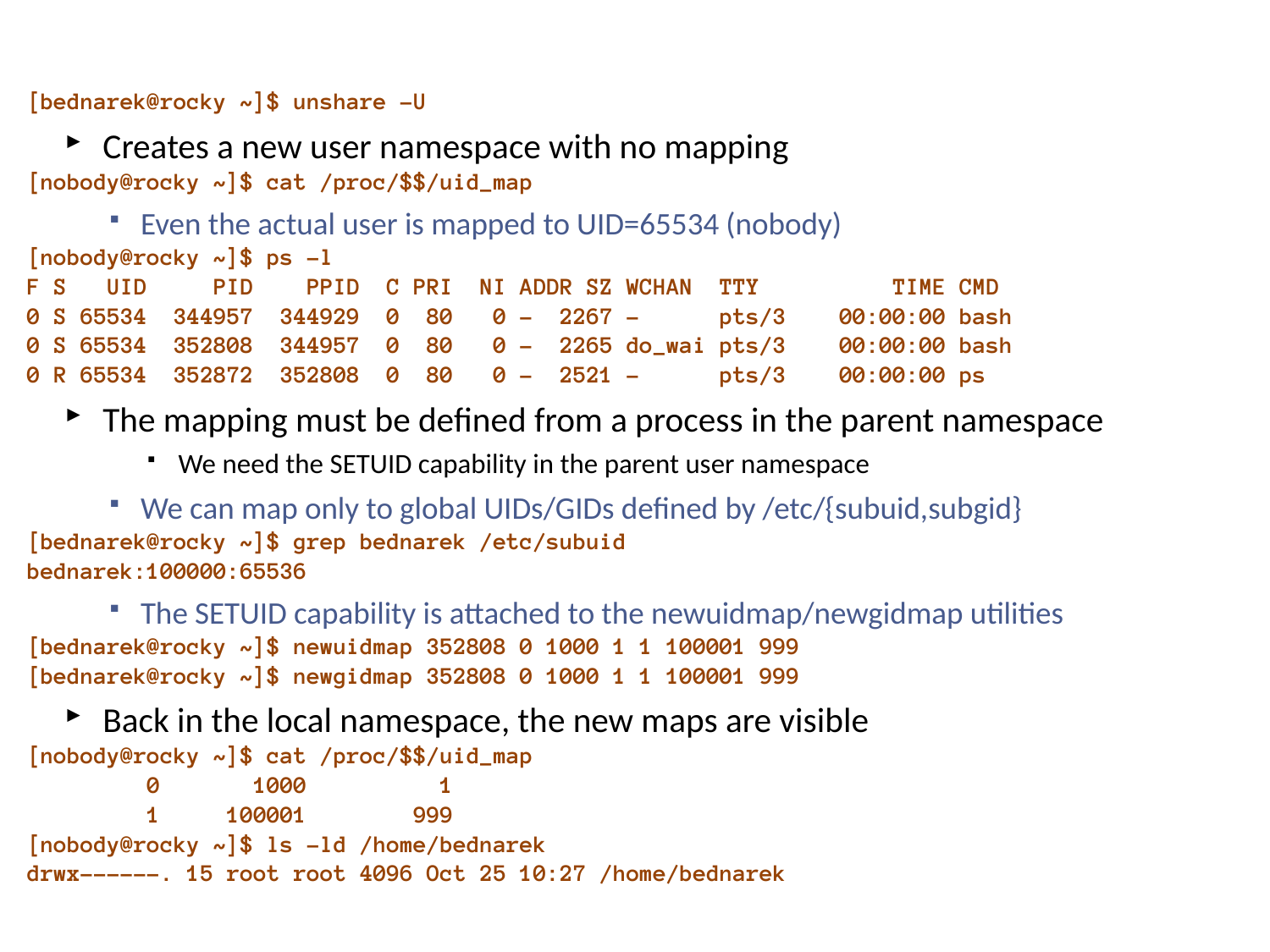

# Linux namespaces – unshare utility
[bednarek@rocky ~]$ unshare -U
Creates a new user namespace with no mapping
[nobody@rocky ~]$ cat /proc/$$/uid_map
Even the actual user is mapped to UID=65534 (nobody)
[nobody@rocky ~]$ ps -l
F S   UID     PID    PPID  C PRI  NI ADDR SZ WCHAN  TTY          TIME CMD
0 S 65534  344957  344929  0  80   0 -  2267 -      pts/3    00:00:00 bash
0 S 65534  352808  344957  0  80   0 -  2265 do_wai pts/3    00:00:00 bash
0 R 65534  352872  352808  0  80   0 -  2521 -      pts/3    00:00:00 ps
The mapping must be defined from a process in the parent namespace
We need the SETUID capability in the parent user namespace
We can map only to global UIDs/GIDs defined by /etc/{subuid,subgid}
[bednarek@rocky ~]$ grep bednarek /etc/subuid
bednarek:100000:65536
The SETUID capability is attached to the newuidmap/newgidmap utilities
[bednarek@rocky ~]$ newuidmap 352808 0 1000 1 1 100001 999
[bednarek@rocky ~]$ newgidmap 352808 0 1000 1 1 100001 999
Back in the local namespace, the new maps are visible
[nobody@rocky ~]$ cat /proc/$$/uid_map
         0       1000          1
         1     100001        999
[nobody@rocky ~]$ ls -ld /home/bednarek
drwx------. 15 root root 4096 Oct 25 10:27 /home/bednarek
NSWI150 Virtualizace a Cloud Computing - 2023/2024 David Bednárek
25